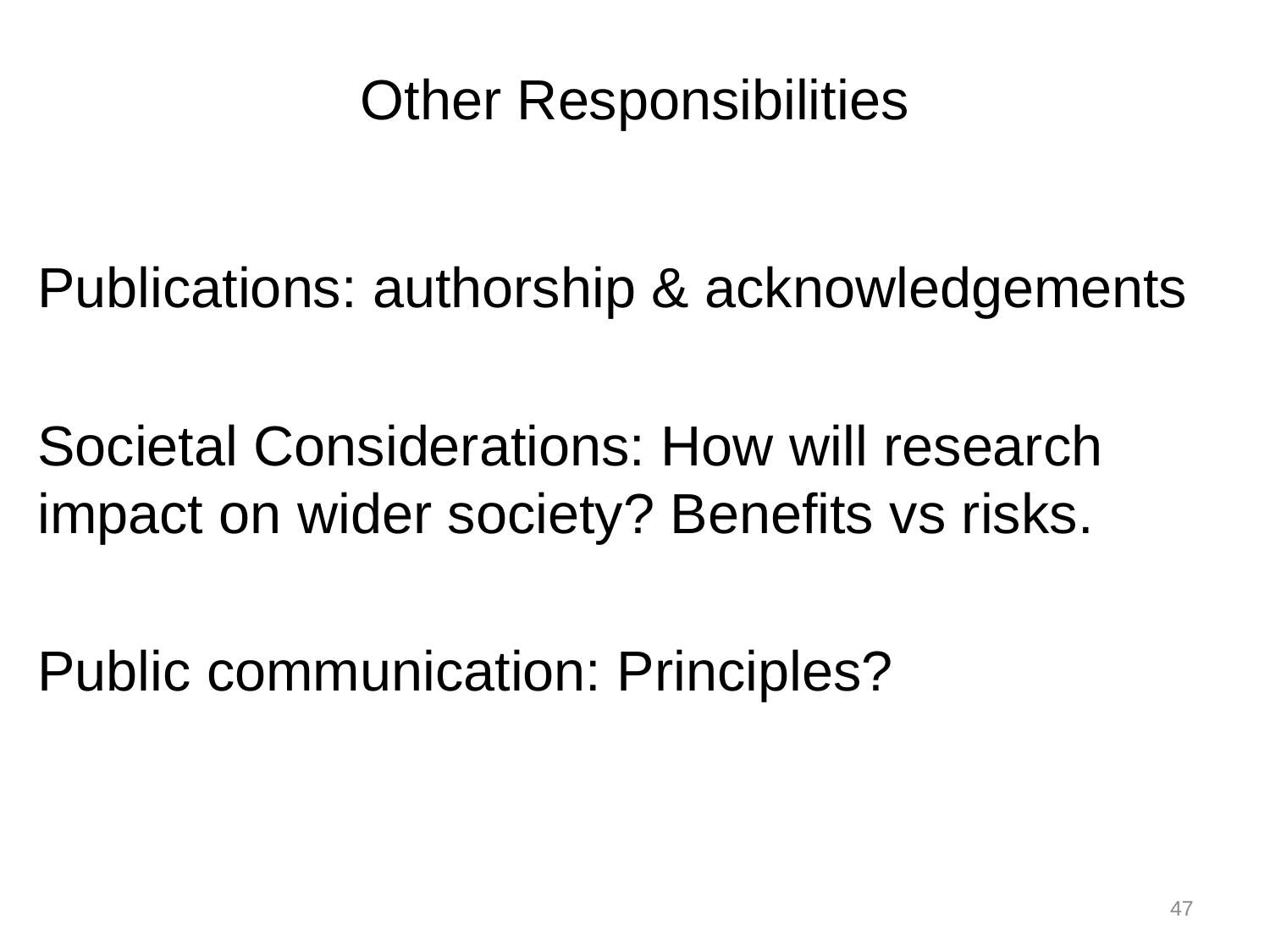

# Other Responsibilities

Publications: authorship & acknowledgements

Societal Considerations: How will research impact on wider society? Benefits vs risks.

Public communication: Principles?

47